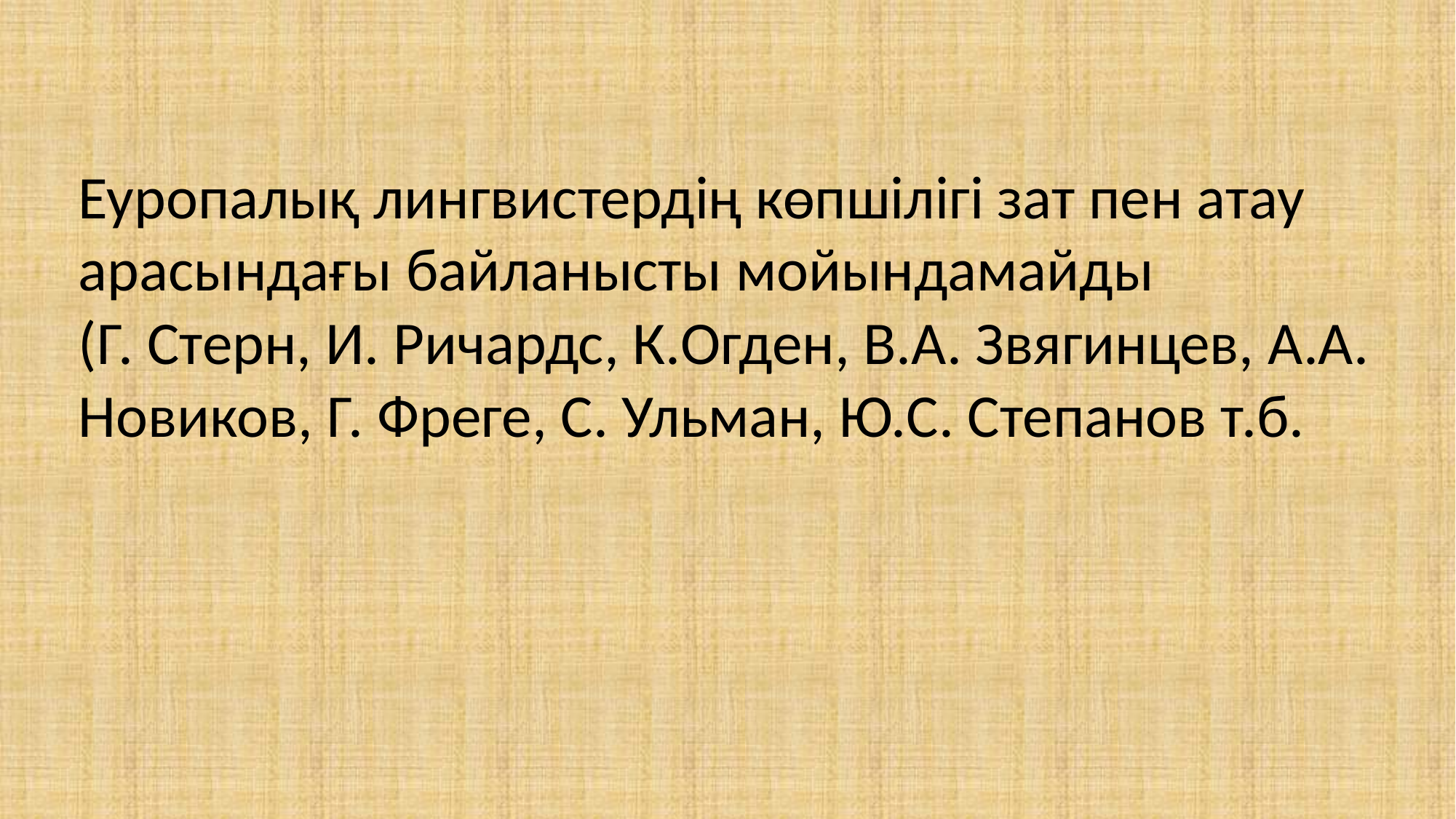

Еуропалық лингвистердің көпшілігі зат пен атау арасындағы байланысты мойындамайды
(Г. Стерн, И. Ричардс, К.Огден, В.А. Звягинцев, А.А. Новиков, Г. Фреге, С. Ульман, Ю.С. Степанов т.б.